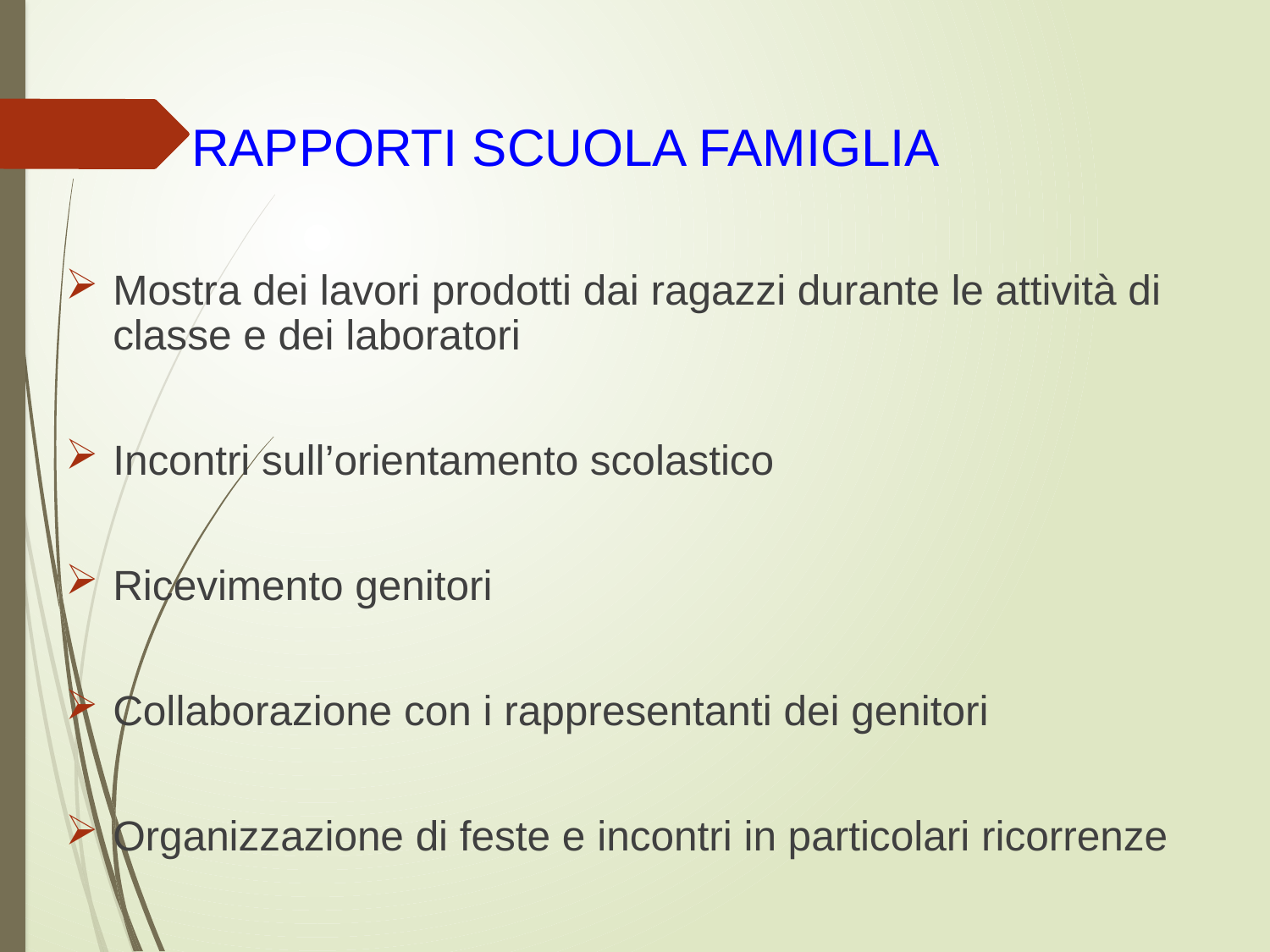

RAPPORTI SCUOLA FAMIGLIA

Mostra dei lavori prodotti dai ragazzi durante le attività di classe e dei laboratori

Incontri sull’orientamento scolastico

Ricevimento genitori

Collaborazione con i rappresentanti dei genitori

Organizzazione di feste e incontri in particolari ricorrenze